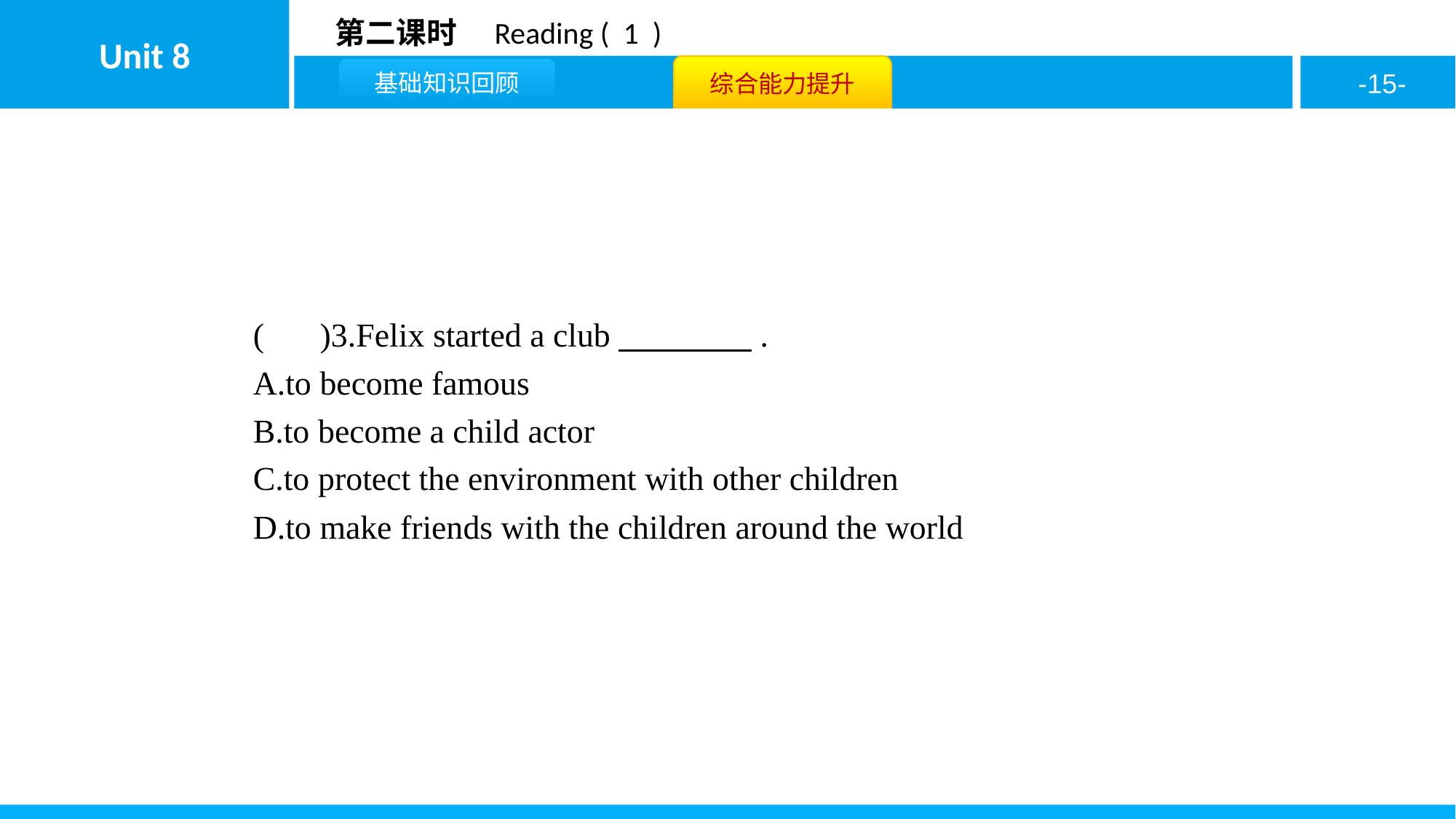

(  C  )3.Felix started a club　　　　.
A.to become famous
B.to become a child actor
C.to protect the environment with other children
D.to make friends with the children around the world